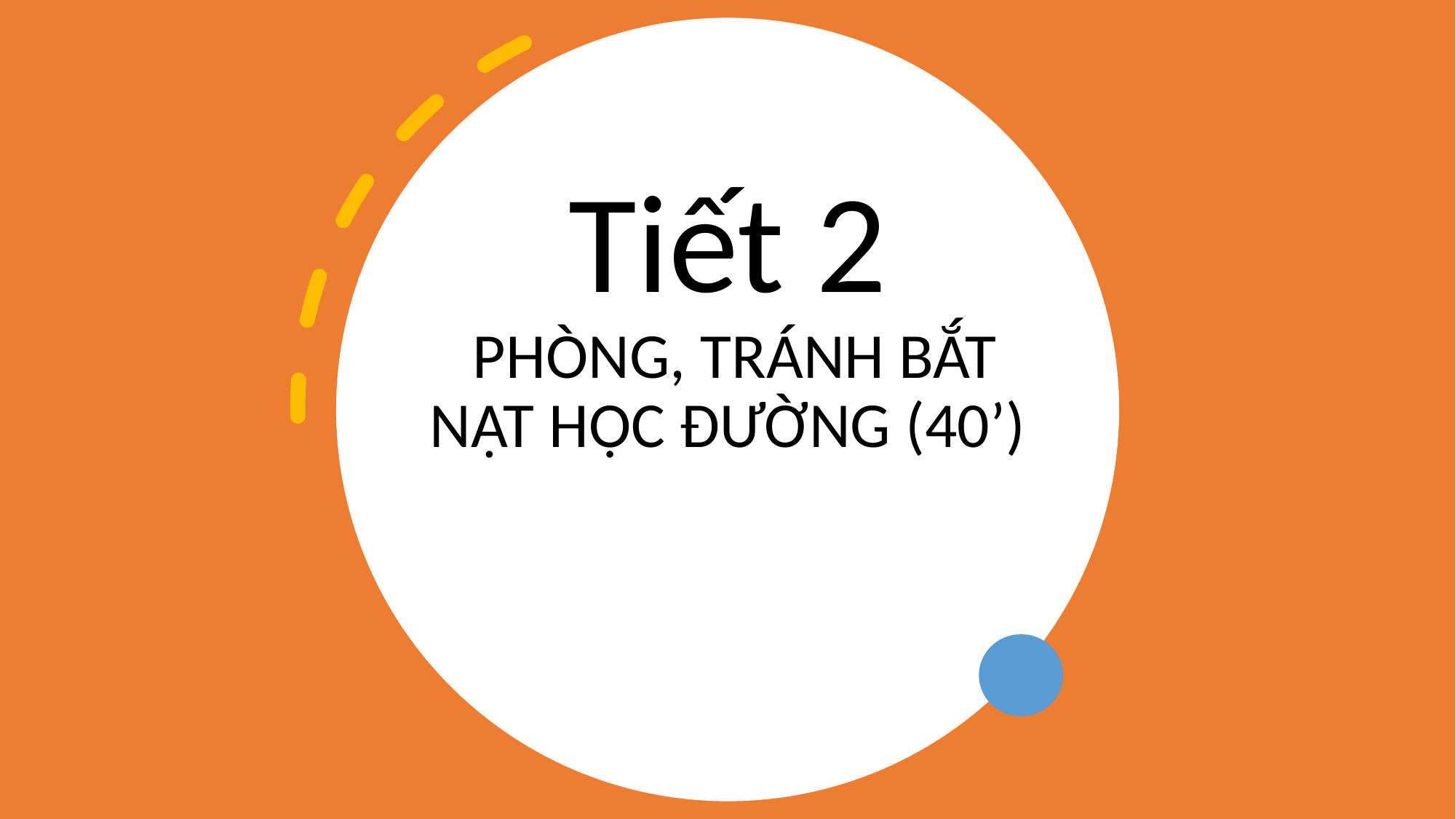

# Tiết 2 PHÒNG, TRÁNH BẮT NẠT HỌC ĐƯỜNG (40’)